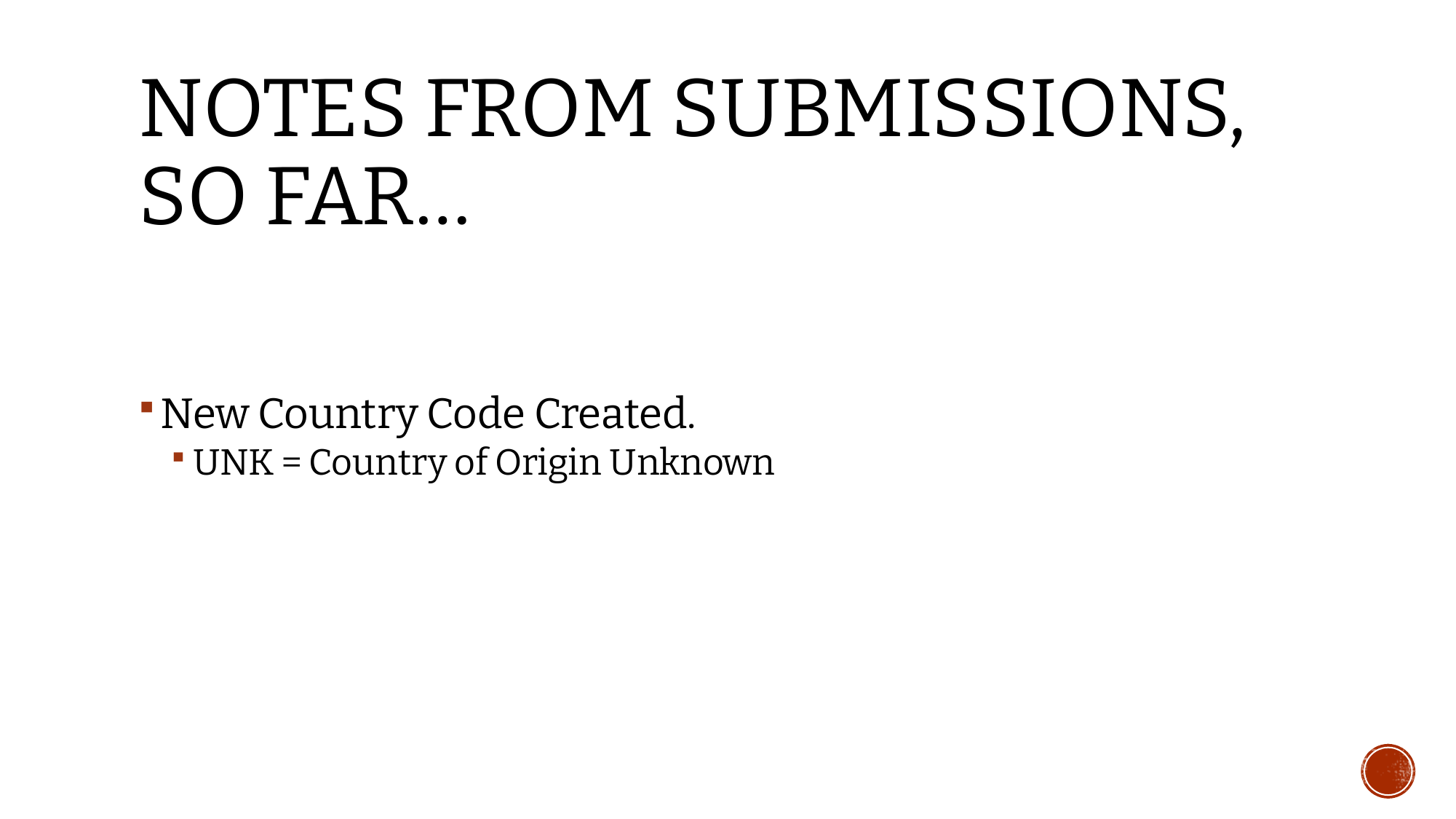

# Notes from submissions, so far…

New Country Code Created.
UNK = Country of Origin Unknown